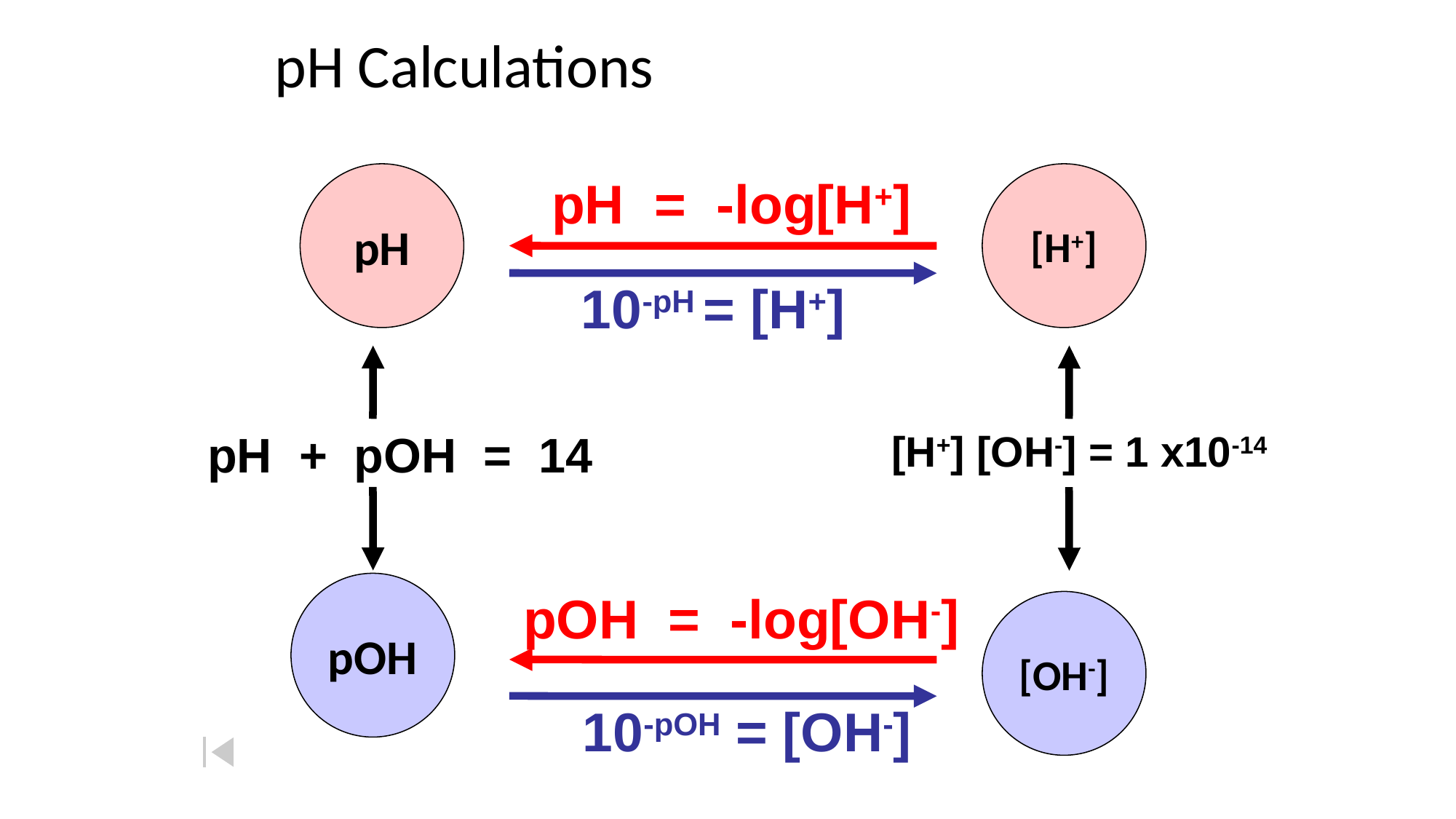

# pH Calculations
pH
pH  =  -log[H+]
[H+]

10-pH = [H+]

pH  +  pOH  =  14
[H+] [OH-] = 1 x10-14

pOH
pOH  =  -log[OH-]
[OH-]

10-pOH = [OH-]